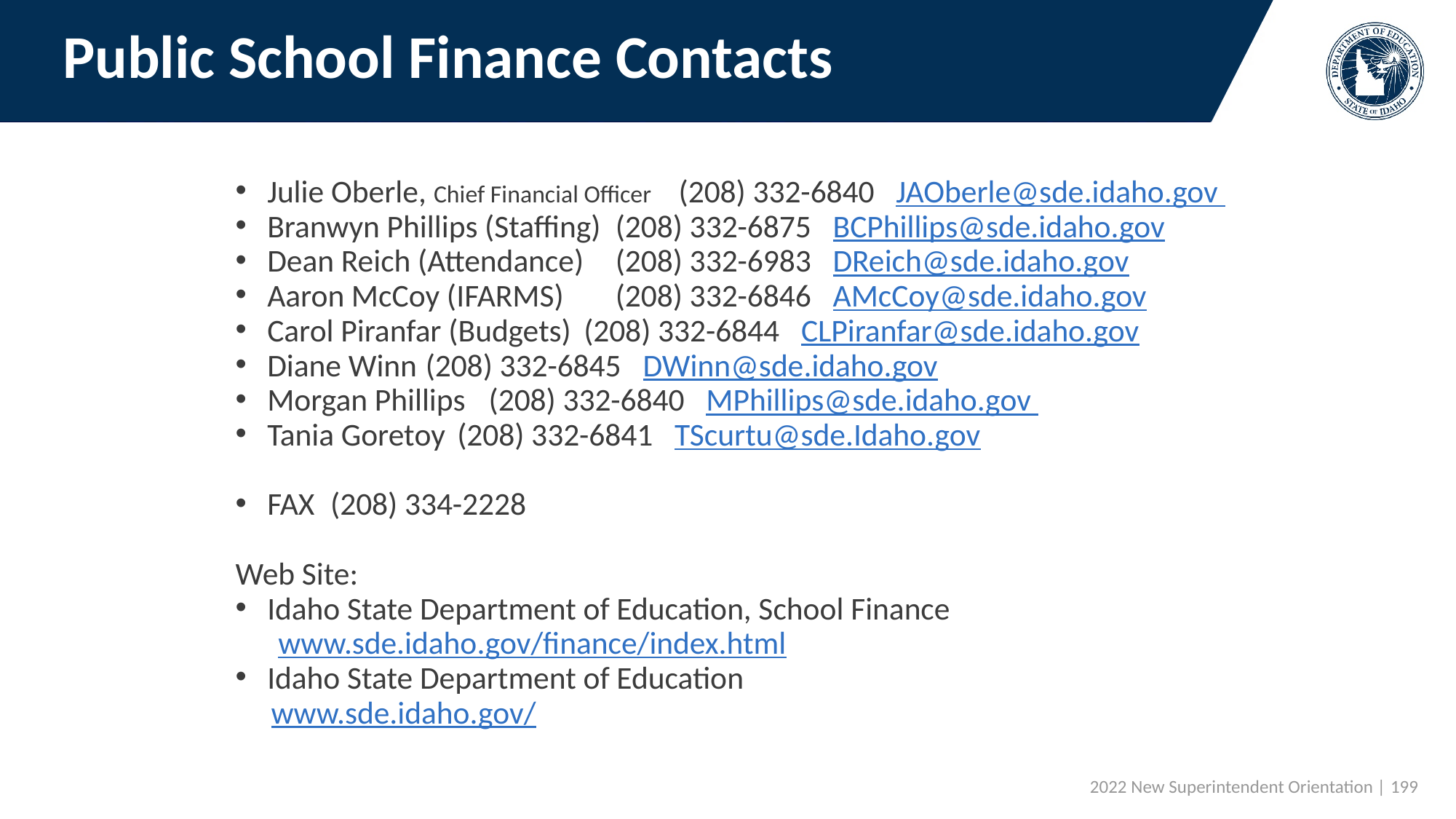

# Public School Finance Contacts

Julie Oberle, Chief Financial Officer	(208) 332-6840   JAOberle@sde.idaho.gov
Branwyn Phillips (Staffing)		(208) 332-6875   BCPhillips@sde.idaho.gov
Dean Reich (Attendance)		(208) 332-6983   DReich@sde.idaho.gov
Aaron McCoy (IFARMS) 	 	(208) 332-6846   AMcCoy@sde.idaho.gov
Carol Piranfar (Budgets)		(208) 332-6844   CLPiranfar@sde.idaho.gov
Diane Winn			(208) 332-6845   DWinn@sde.idaho.gov
Morgan Phillips			(208) 332-6840   MPhillips@sde.idaho.gov
Tania Goretoy			(208) 332-6841   TScurtu@sde.Idaho.gov

FAX				(208) 334-2228

Web Site:
Idaho State Department of Education, School Finance
      www.sde.idaho.gov/finance/index.html
Idaho State Department of Education
     www.sde.idaho.gov/

 2022 New Superintendent Orientation | 199